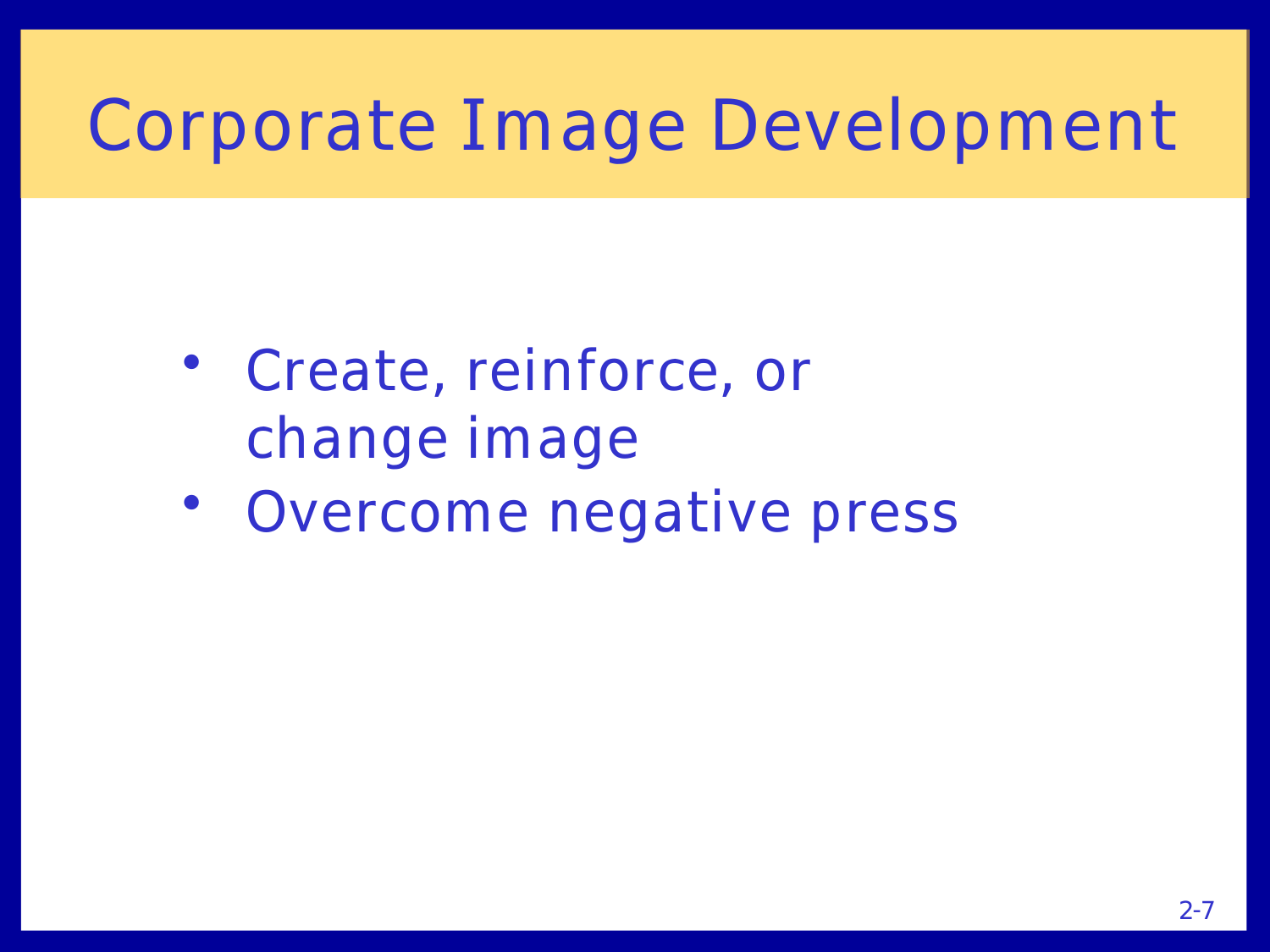

Corporate Image Development
Create, reinforce, or change image
Overcome negative press
2-7